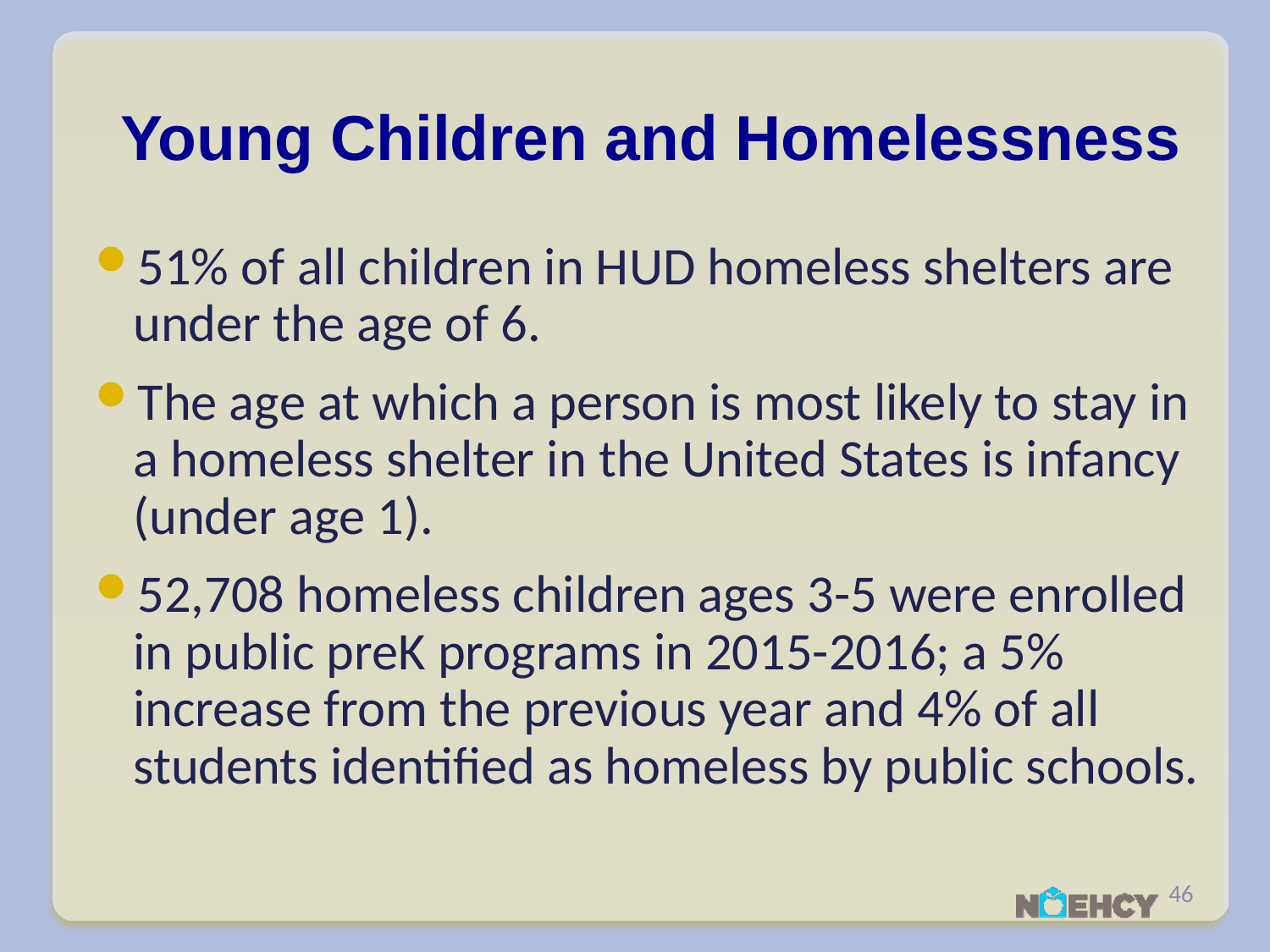

# Young Children and Homelessness
51% of all children in HUD homeless shelters are under the age of 6.
The age at which a person is most likely to stay in a homeless shelter in the United States is infancy (under age 1).
52,708 homeless children ages 3-5 were enrolled in public preK programs in 2015-2016; a 5% increase from the previous year and 4% of all students identified as homeless by public schools.

46